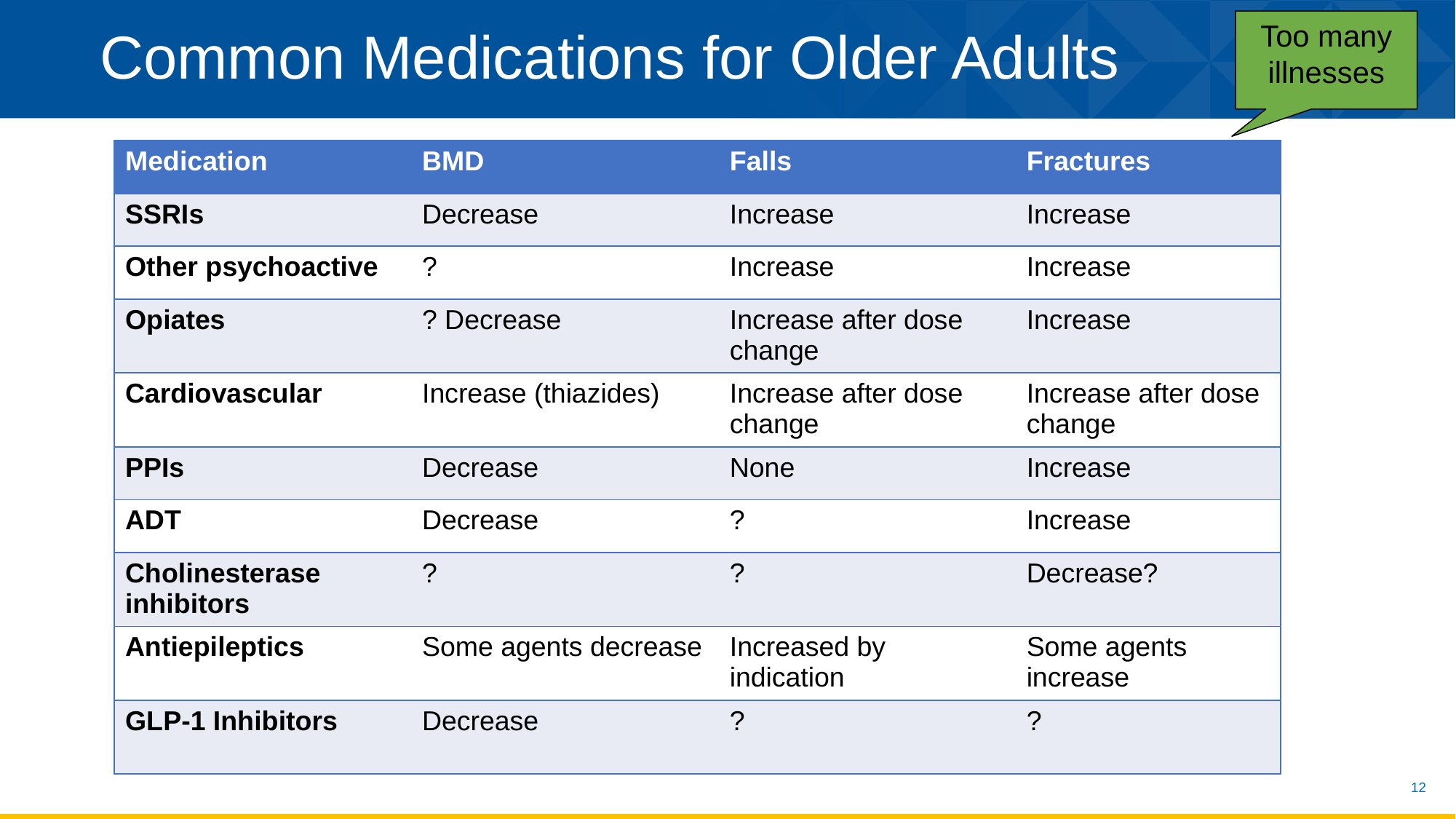

Common Medications for Older Adults
Too many illnesses
| Medication | BMD | Falls | Fractures |
| --- | --- | --- | --- |
| SSRIs | Decrease | Increase | Increase |
| Other psychoactive | ? | Increase | Increase |
| Opiates | ? Decrease | Increase after dose change | Increase |
| Cardiovascular | Increase (thiazides) | Increase after dose change | Increase after dose change |
| PPIs | Decrease | None | Increase |
| ADT | Decrease | ? | Increase |
| Cholinesterase inhibitors | ? | ? | Decrease? |
| Antiepileptics | Some agents decrease | Increased by indication | Some agents increase |
| GLP-1 Inhibitors | Decrease | ? | ? |